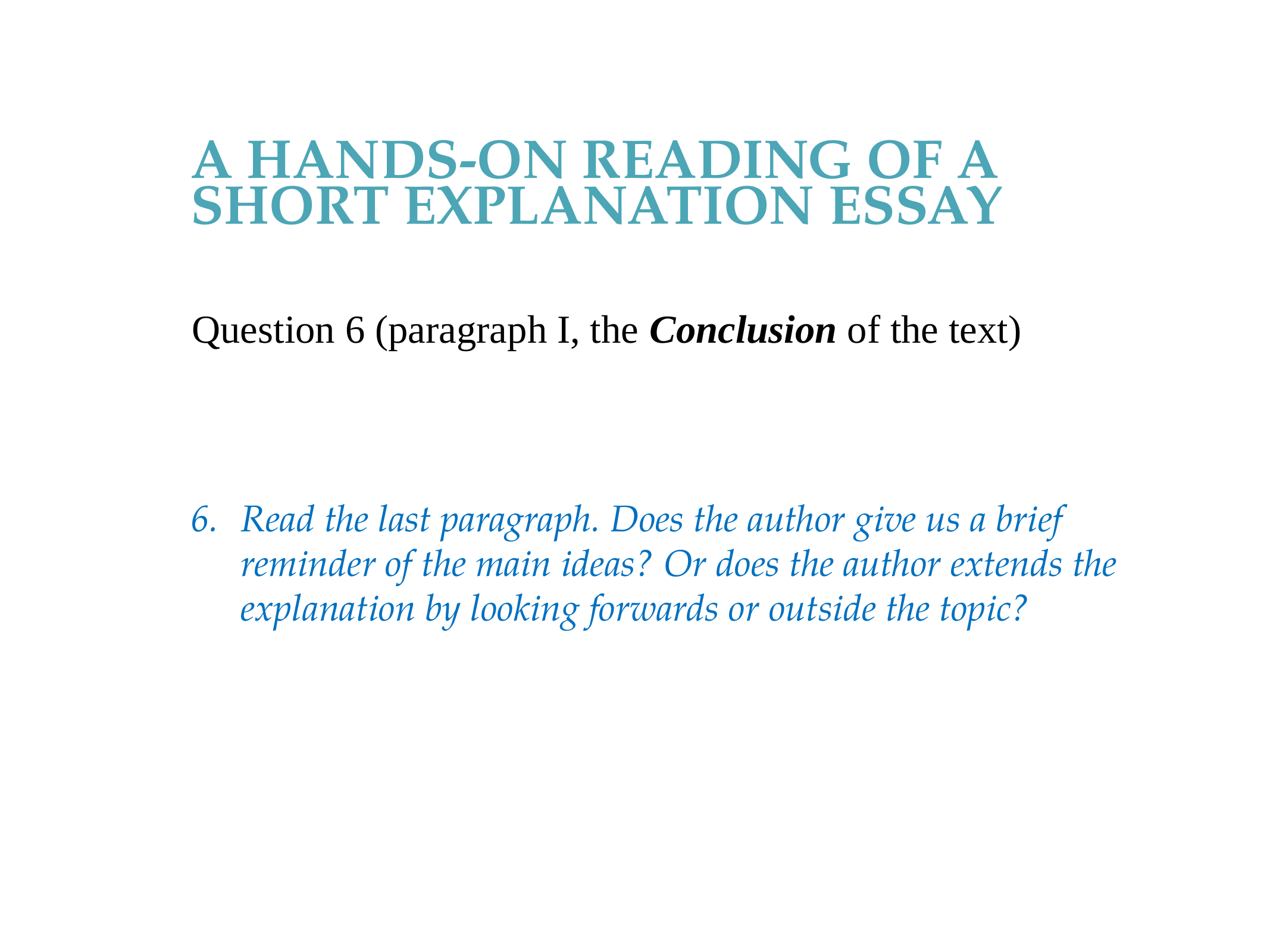

A hands-on reading of a short explanation essay

Question 6 (paragraph I, the Conclusion of the text)

Read the last paragraph. Does the author give us a brief reminder of the main ideas? Or does the author extends the explanation by looking forwards or outside the topic?